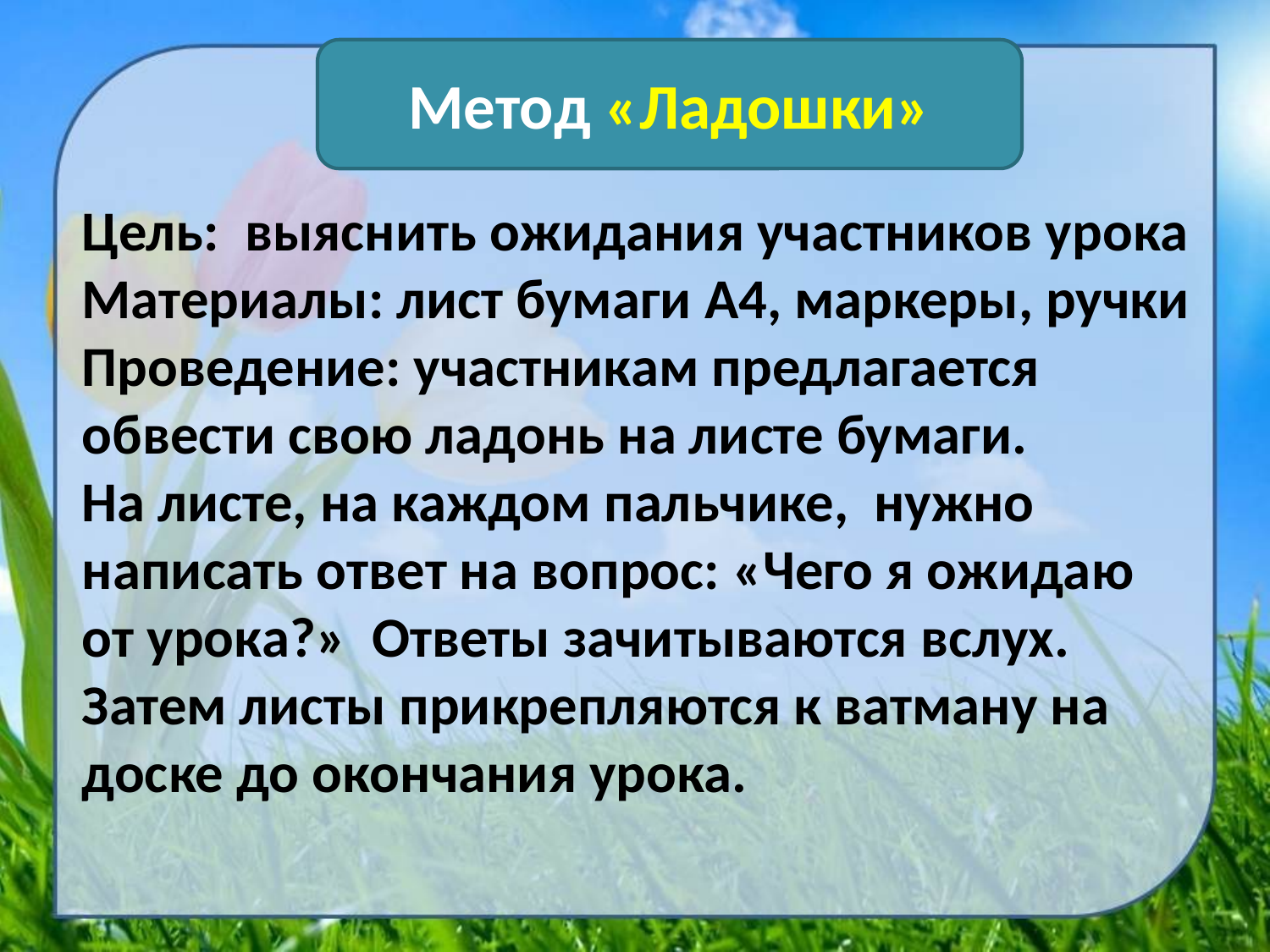

Метод «Ладошки»

Цель:  выяснить ожидания участников урока
Материалы: лист бумаги А4, маркеры, ручки
Проведение: участникам предлагается обвести свою ладонь на листе бумаги.
На листе, на каждом пальчике,  нужно написать ответ на вопрос: «Чего я ожидаю  от урока?»  Ответы зачитываются вслух.  Затем листы прикрепляются к ватману на доске до окончания урока.